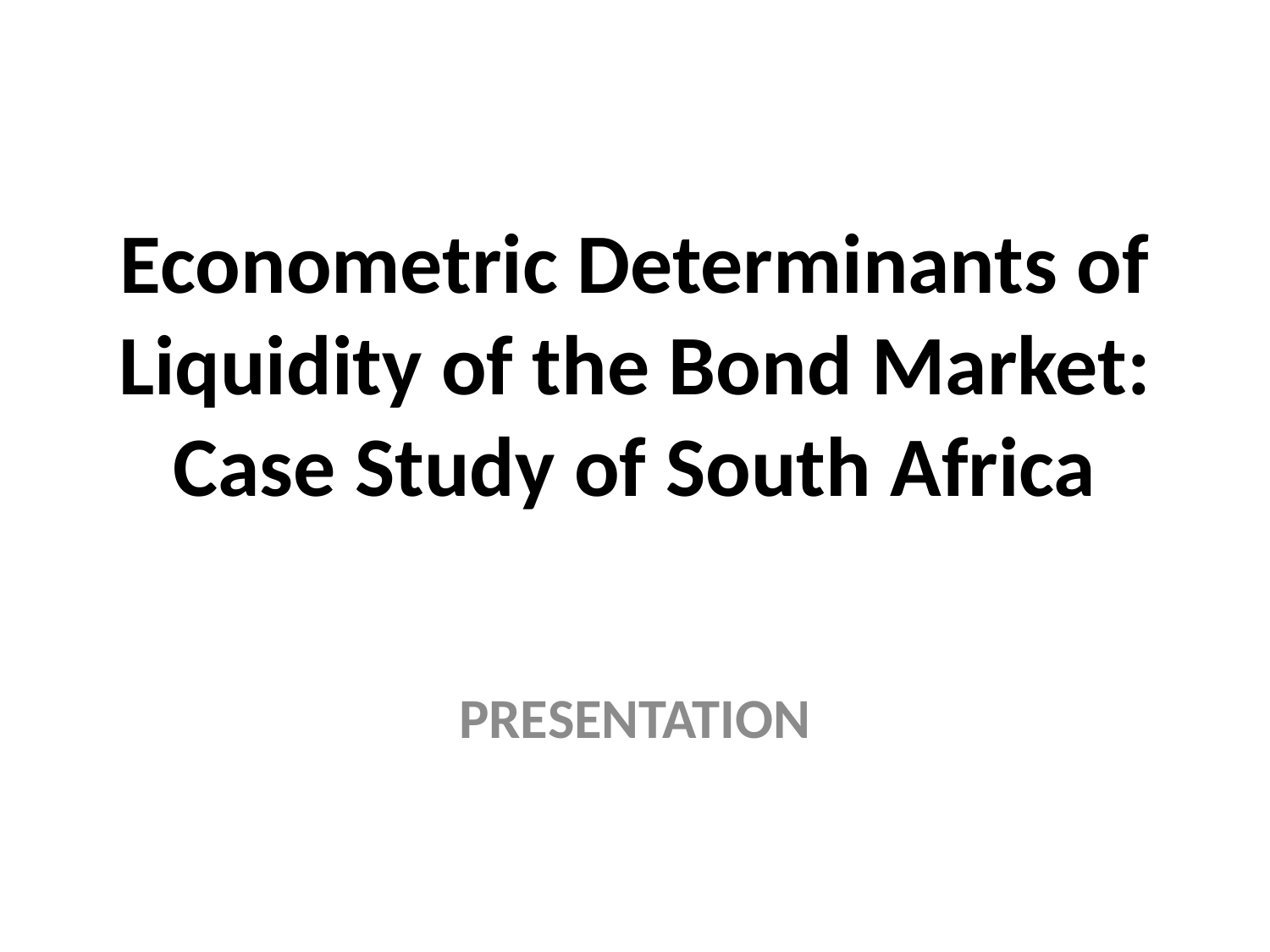

# Econometric Determinants of Liquidity of the Bond Market: Case Study of South Africa
PRESENTATION